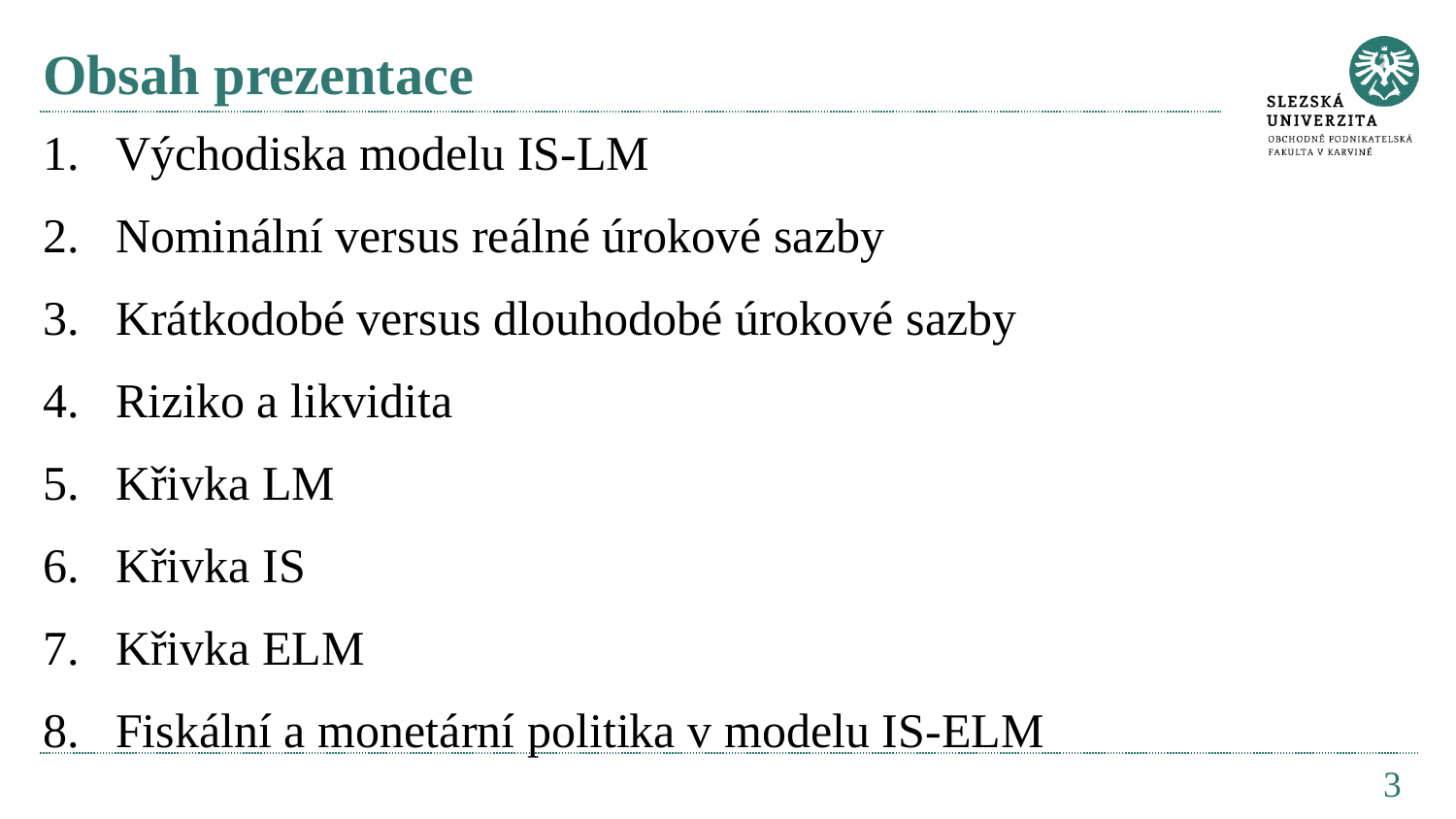

# Obsah prezentace
Východiska modelu IS-LM
Nominální versus reálné úrokové sazby
Krátkodobé versus dlouhodobé úrokové sazby
Riziko a likvidita
Křivka LM
Křivka IS
Křivka ELM
Fiskální a monetární politika v modelu IS-ELM

3